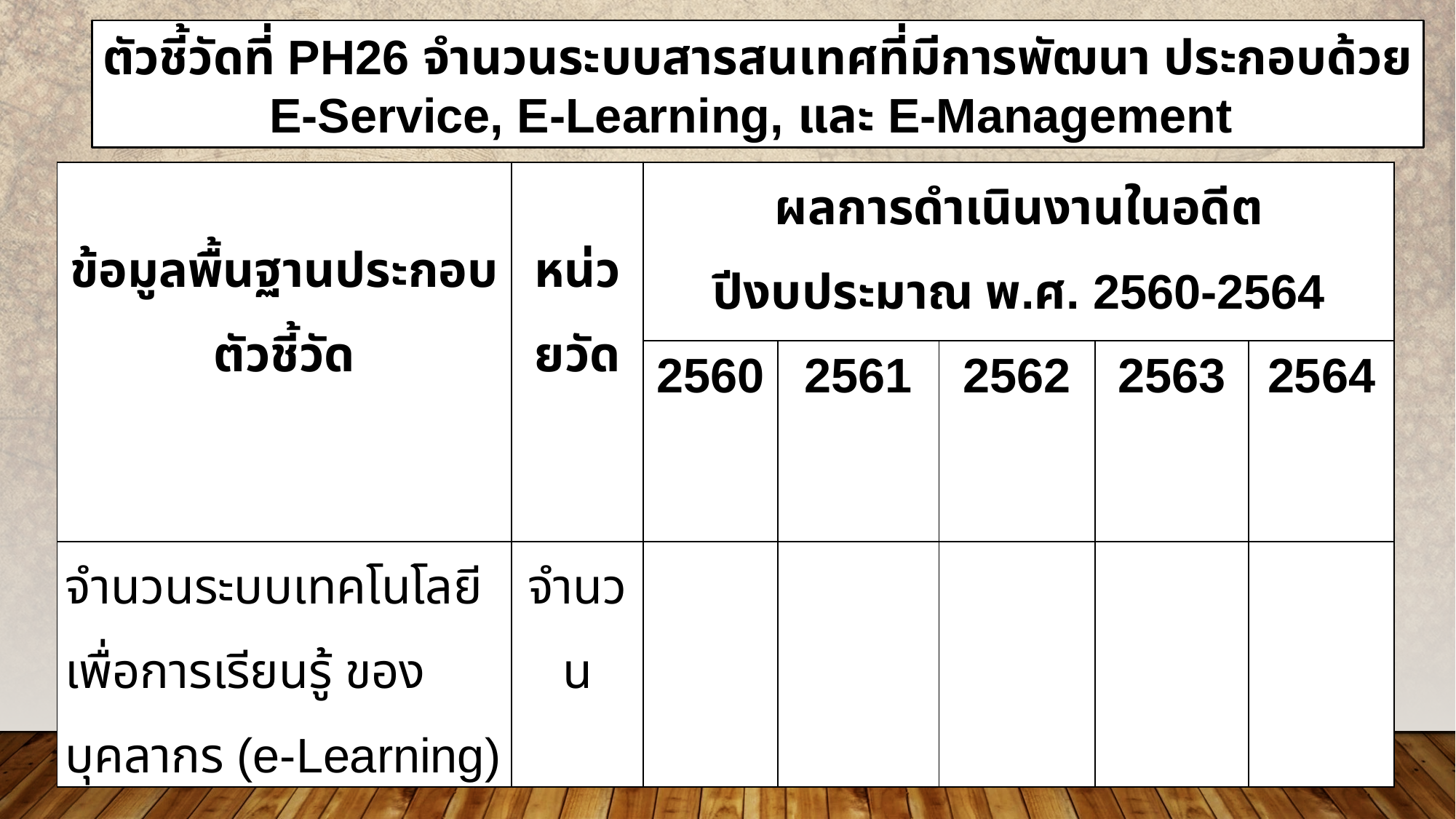

ตัวชี้วัดที่ PH26 จำนวนระบบสารสนเทศที่มีการพัฒนา ประกอบด้วย
E-Service, E-Learning, และ E-Management
| ข้อมูลพื้นฐานประกอบตัวชี้วัด | หน่วยวัด | ผลการดำเนินงานในอดีต ปีงบประมาณ พ.ศ. 2560-2564 |  |  |  |  |
| --- | --- | --- | --- | --- | --- | --- |
|  |  | 2560 | 2561 | 2562 | 2563 | 2564 |
| จำนวนระบบเทคโนโลยีเพื่อการเรียนรู้ ของบุคลากร (e-Learning) | จำนวน |  |  |  |  |  |